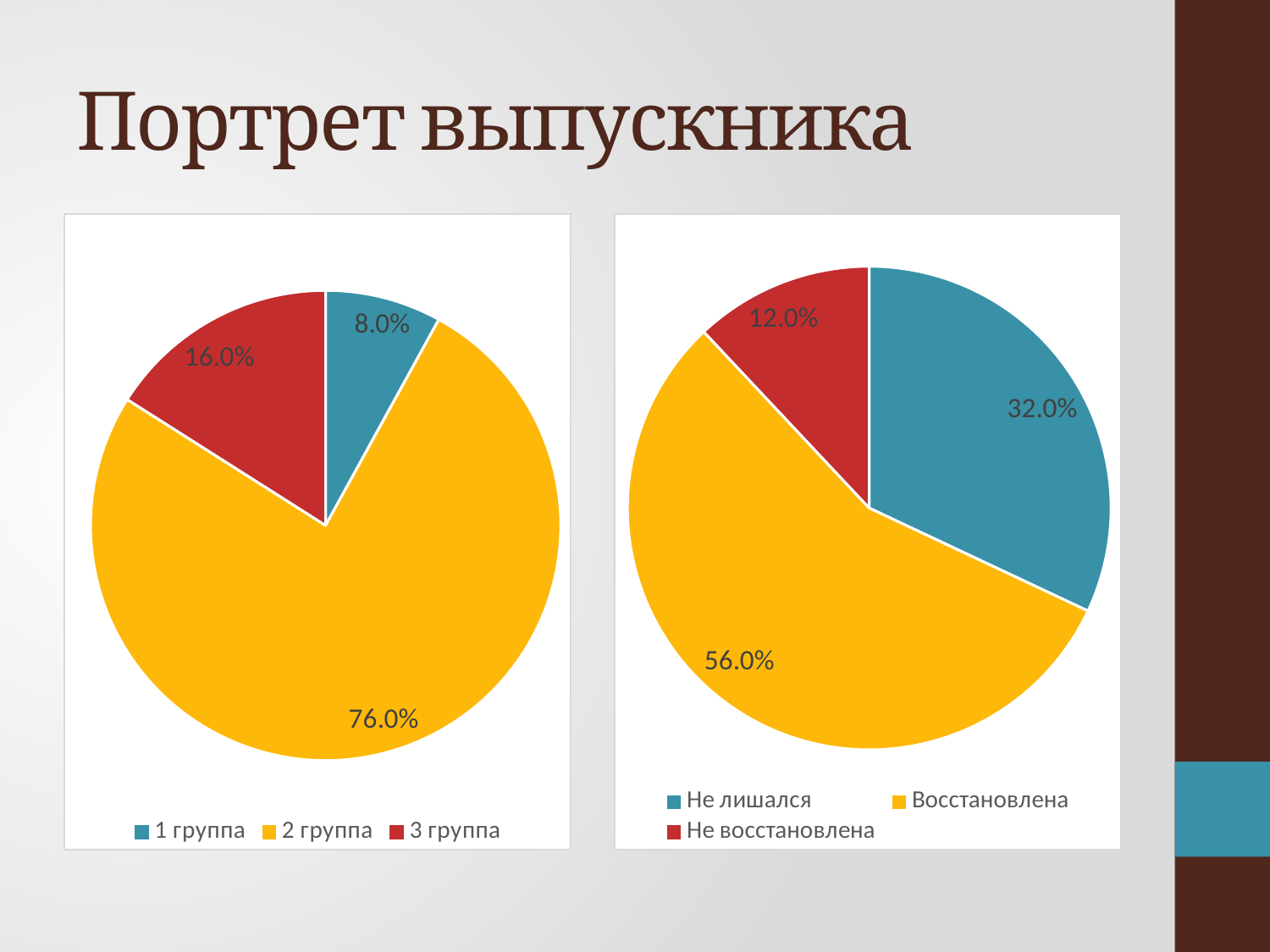

# Портрет выпускника

### Chart

| Category |  |
|---|---|
| 1 группа | 0.08 |
| 2 группа | 0.76 |
| 3 группа | 0.16 |

### Chart

| Category |  |
|---|---|
| Не лишался | 0.32 |
| Восстановлена | 0.56 |
| Не восстановлена | 0.12 |